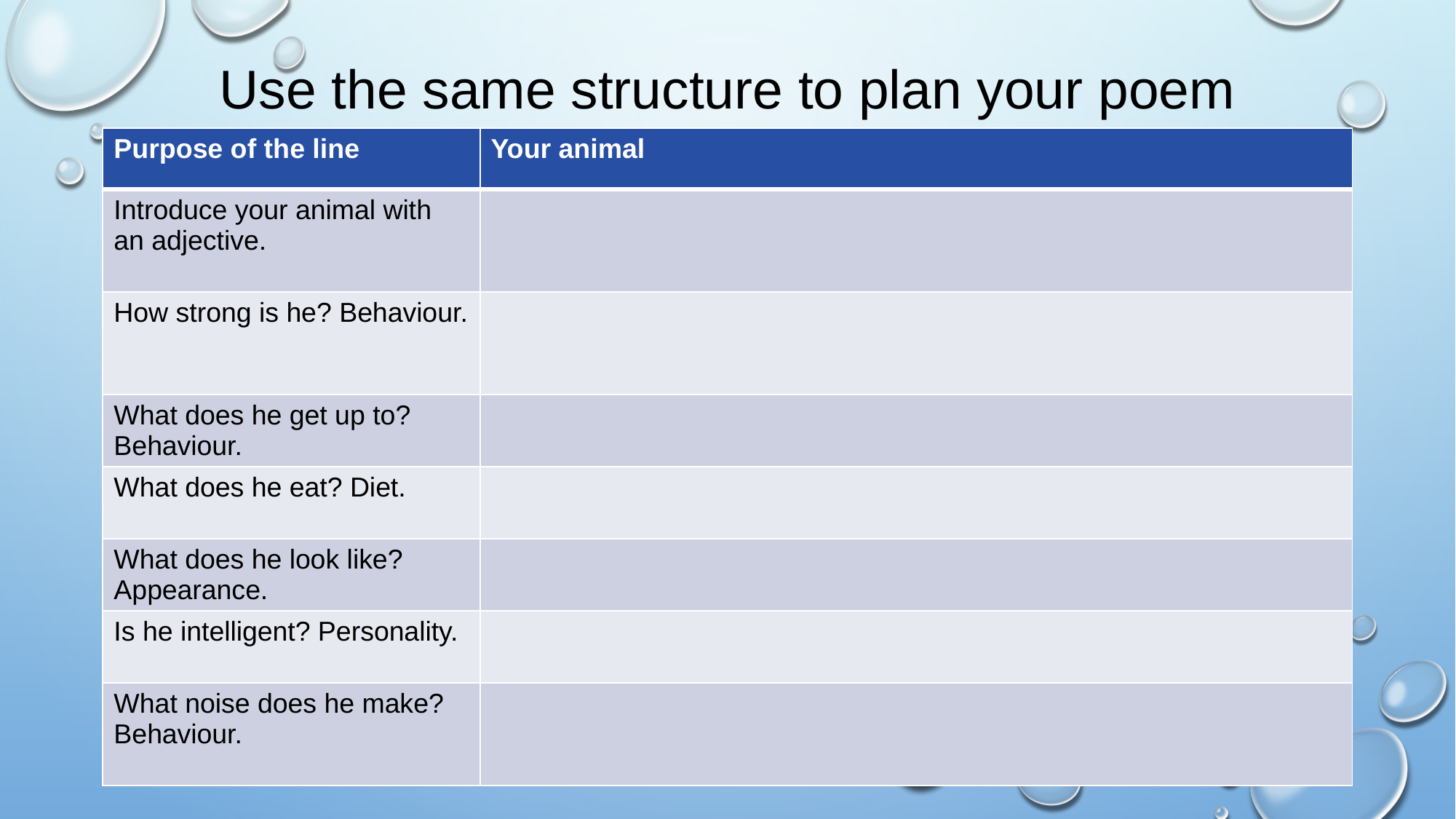

# Use the same structure to plan your poem
| Purpose of the line | Your animal |
| --- | --- |
| Introduce your animal with an adjective. |  |
| How strong is he? Behaviour. |  |
| What does he get up to? Behaviour. |  |
| What does he eat? Diet. |  |
| What does he look like? Appearance. |  |
| Is he intelligent? Personality. |  |
| What noise does he make? Behaviour. |  |